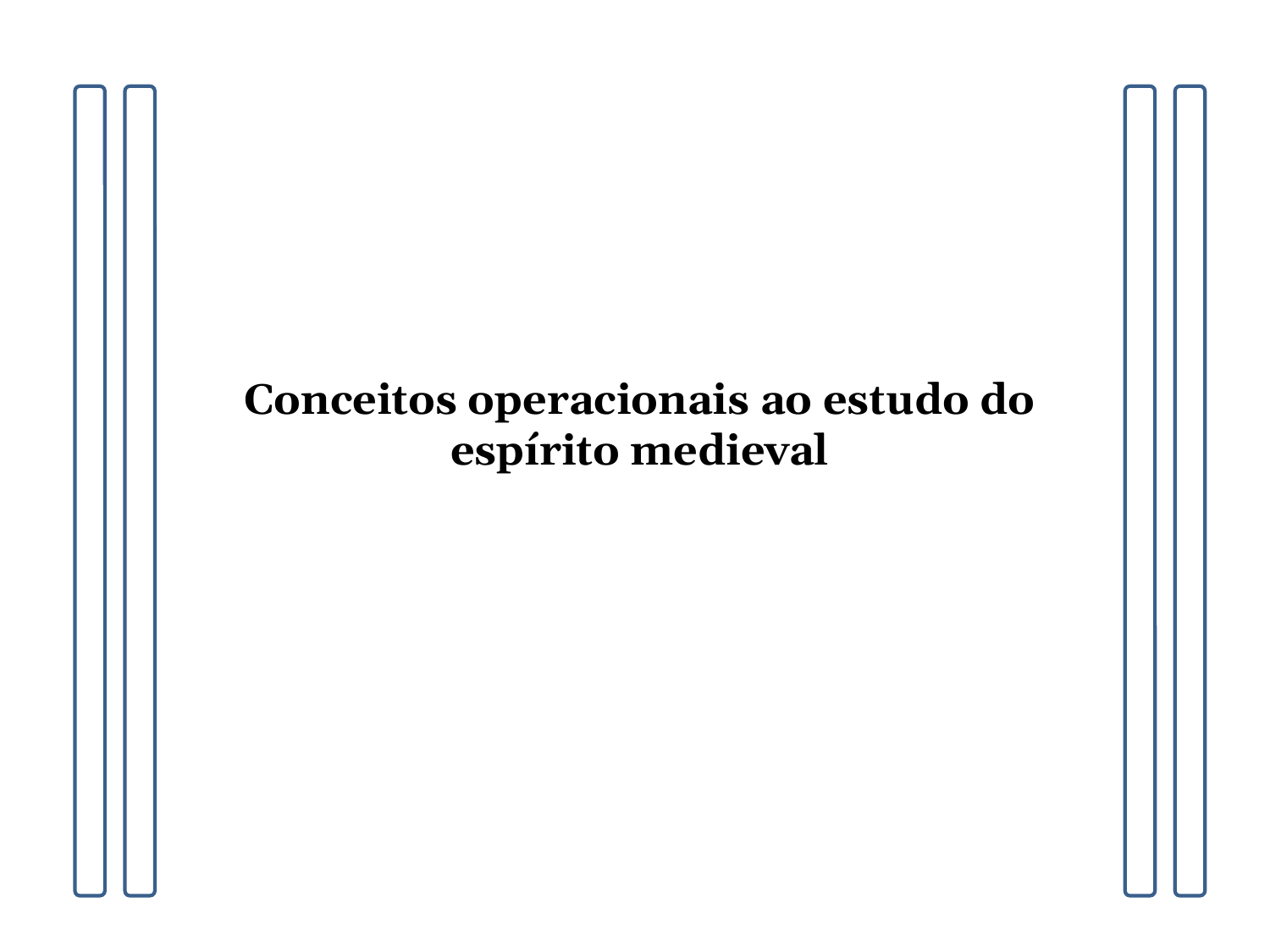

Conceitos operacionais ao estudo do espírito medieval